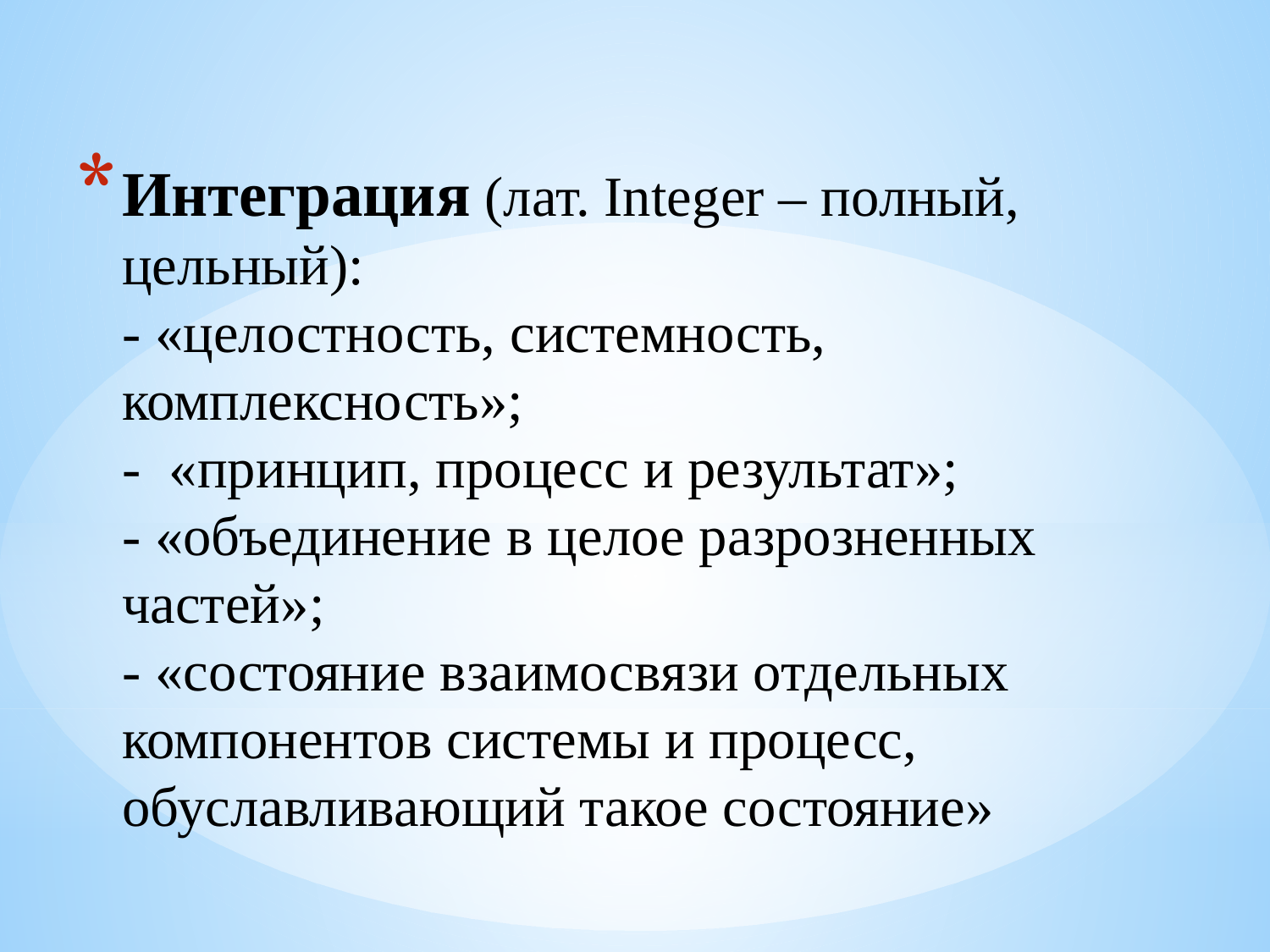

# Интеграция (лат. Integer – полный, цельный): - «целостность, системность, комплексность»; -  «принцип, процесс и результат»; - «объединение в целое разрозненных частей»; - «состояние взаимосвязи отдельных компонентов системы и процесс, обуславливающий такое состояние»